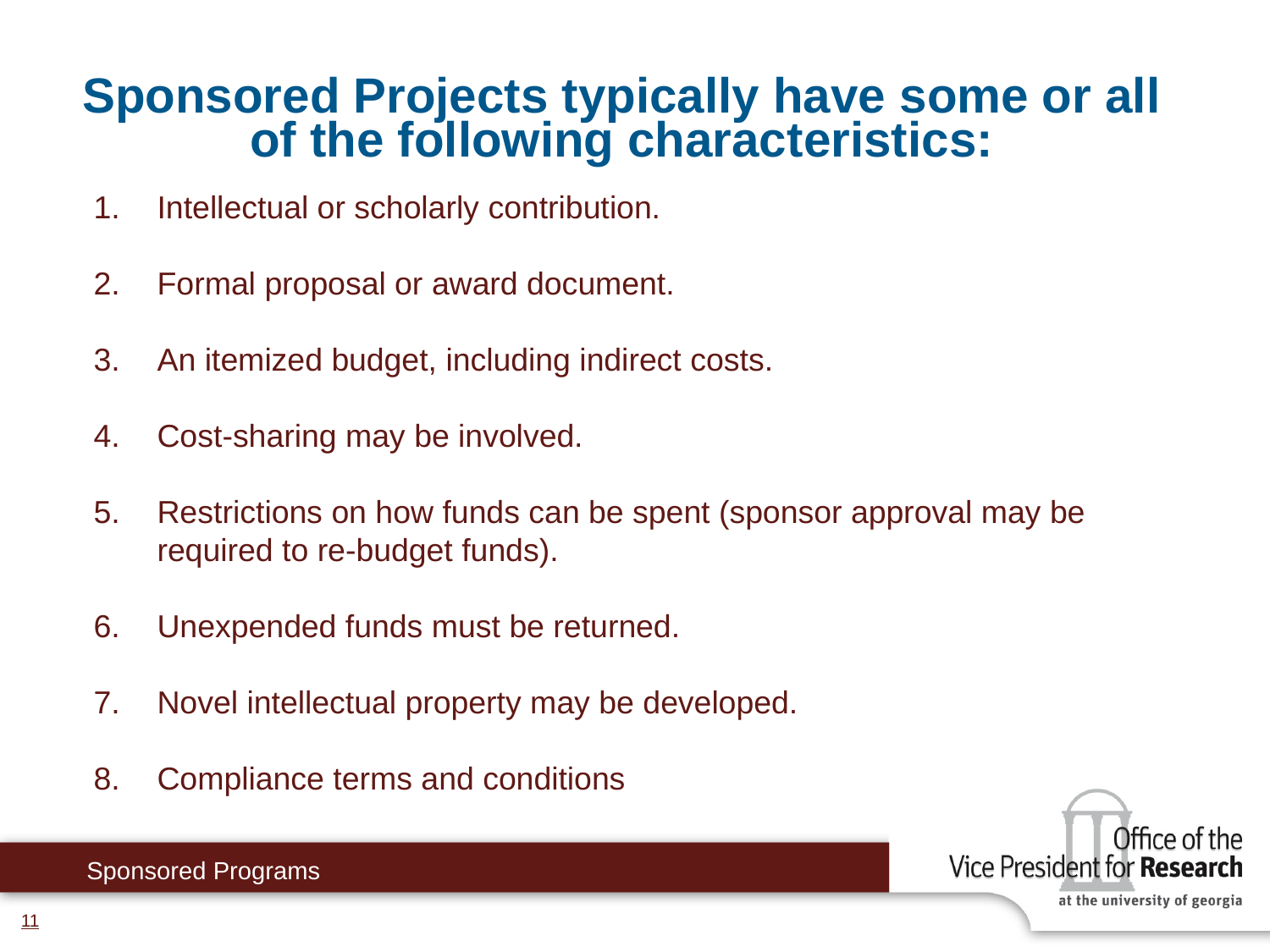

Sponsored Projects typically have some or all of the following characteristics:

Intellectual or scholarly contribution.

Formal proposal or award document.

An itemized budget, including indirect costs.

Cost-sharing may be involved.

Restrictions on how funds can be spent (sponsor approval may be required to re-budget funds).

Unexpended funds must be returned.

Novel intellectual property may be developed.

Compliance terms and conditions

+
+
Sponsored Programs
11